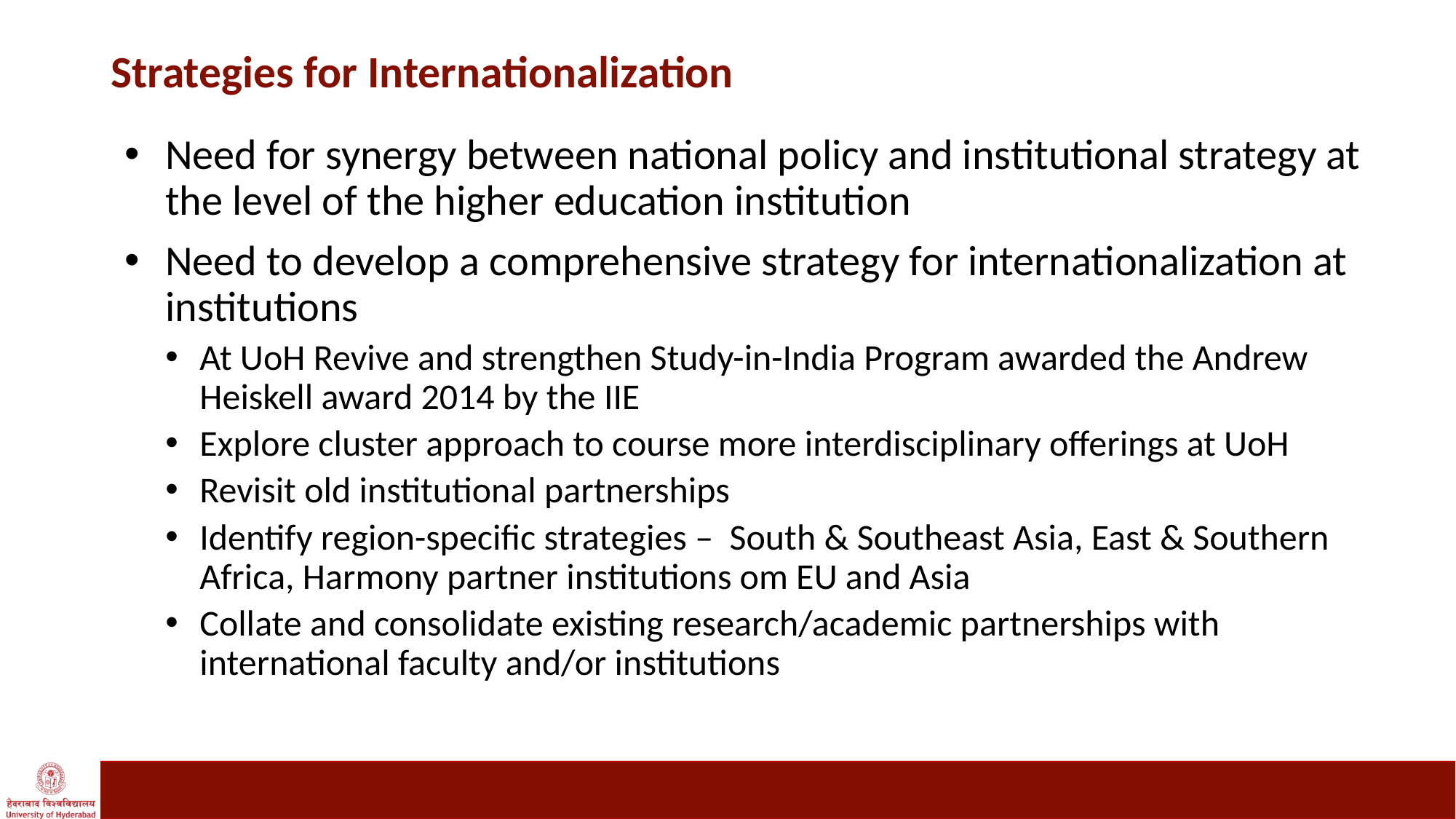

# Strategies for Internationalization
Need for synergy between national policy and institutional strategy at the level of the higher education institution
Need to develop a comprehensive strategy for internationalization at institutions
At UoH Revive and strengthen Study-in-India Program awarded the Andrew Heiskell award 2014 by the IIE
Explore cluster approach to course more interdisciplinary offerings at UoH
Revisit old institutional partnerships
Identify region-specific strategies –  South & Southeast Asia, East & Southern Africa, Harmony partner institutions om EU and Asia
Collate and consolidate existing research/academic partnerships with international faculty and/or institutions